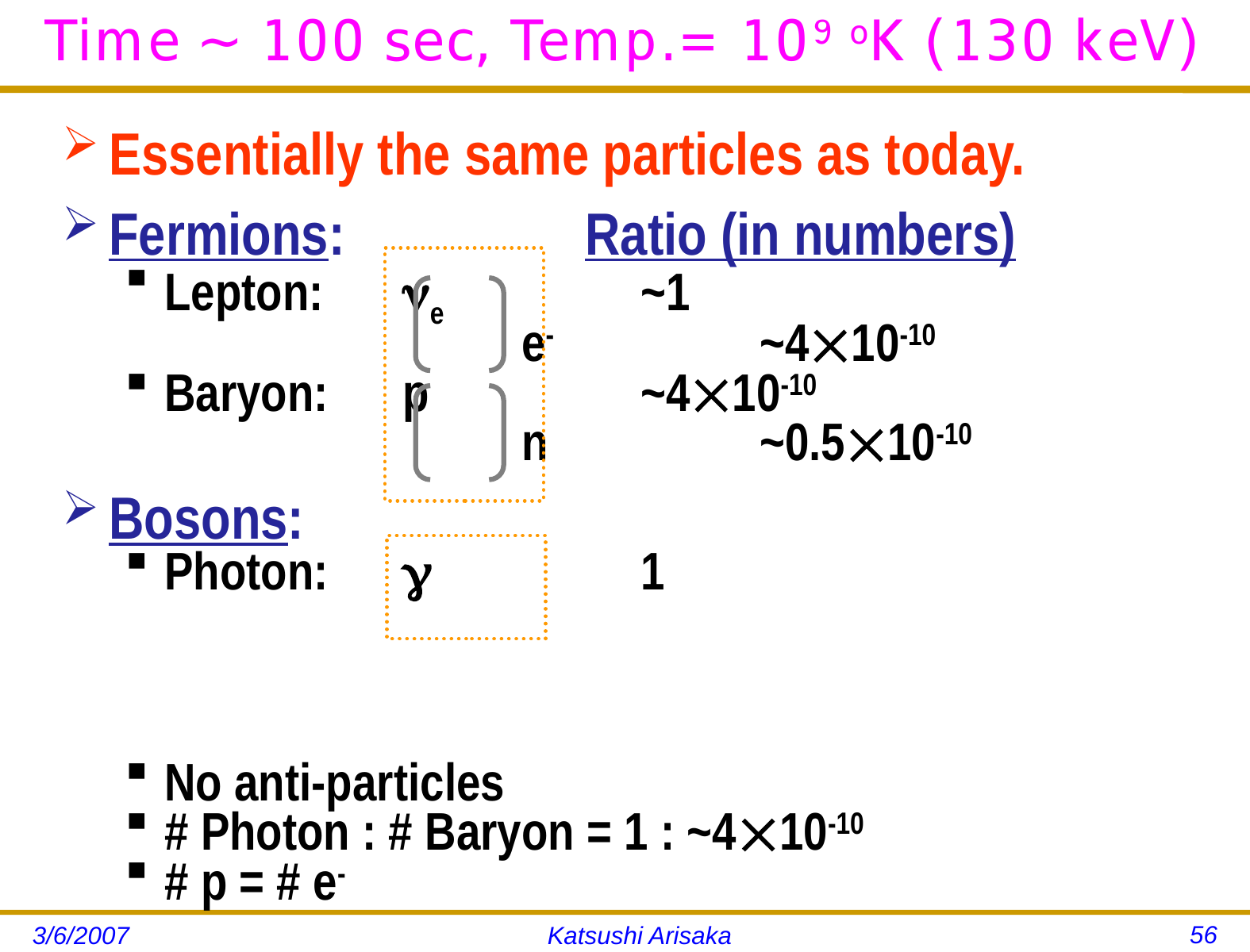

# Time ~ 100 sec, Temp.= 109 oK (130 keV)
Essentially the same particles as today.
Fermions:			Ratio (in numbers)
Lepton:	νe		~1
				e-		~4×10-10
Baryon:	p		~4×10-10
				n		~0.5×10-10
Bosons:
Photon:	γ		1

No anti-particles
# Photon : # Baryon = 1 : ~4×10-10
# p = # e-

56
3/6/2007
Katsushi Arisaka